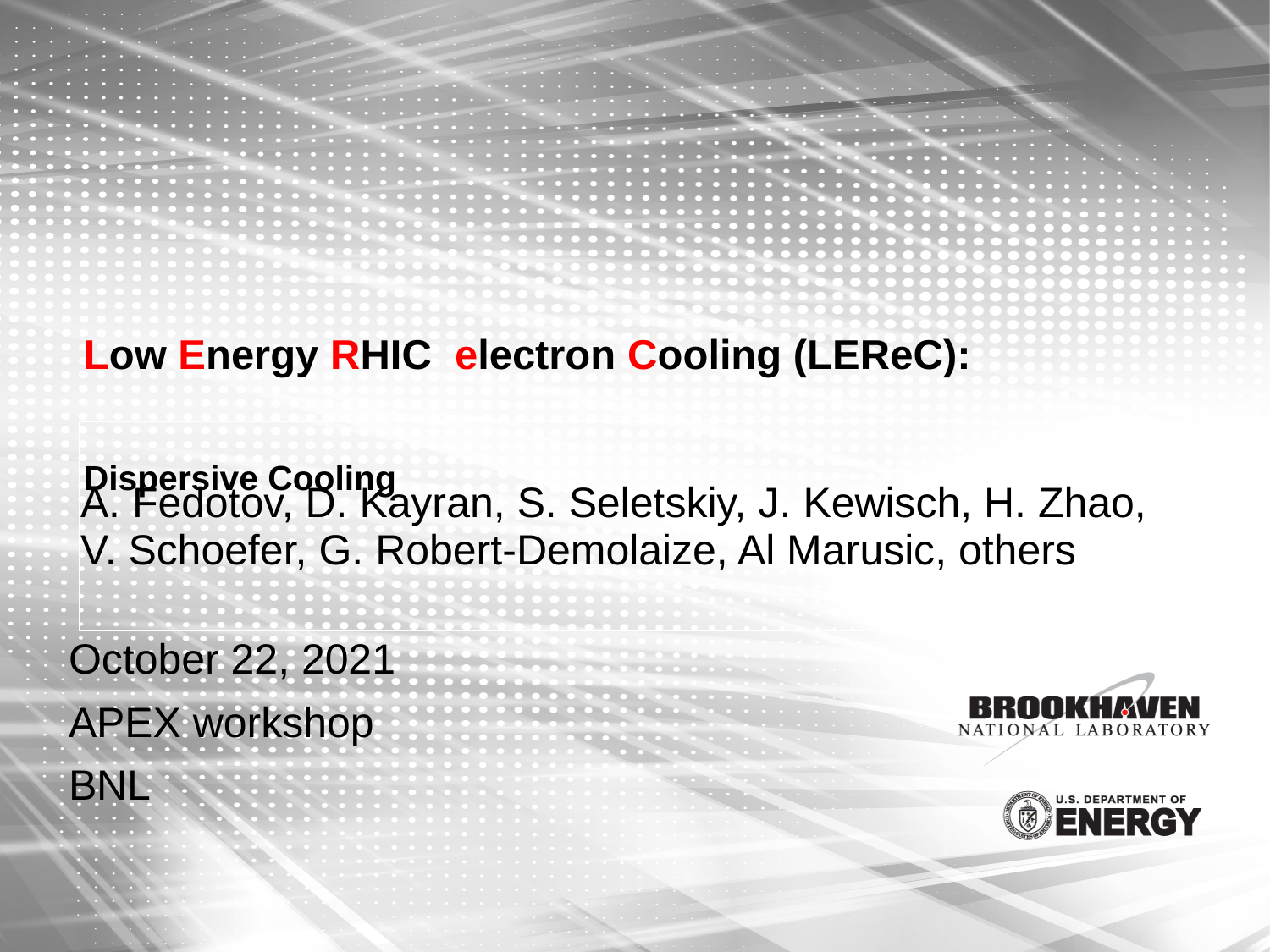

# Low Energy RHIC  electron Cooling (LEReC): Dispersive Cooling
| A. Fedotov, D. Kayran, S. Seletskiy, J. Kewisch, H. Zhao, V. Schoefer, G. Robert-Demolaize, Al Marusic, others |
| --- |
October 22, 2021
APEX workshop
BNL